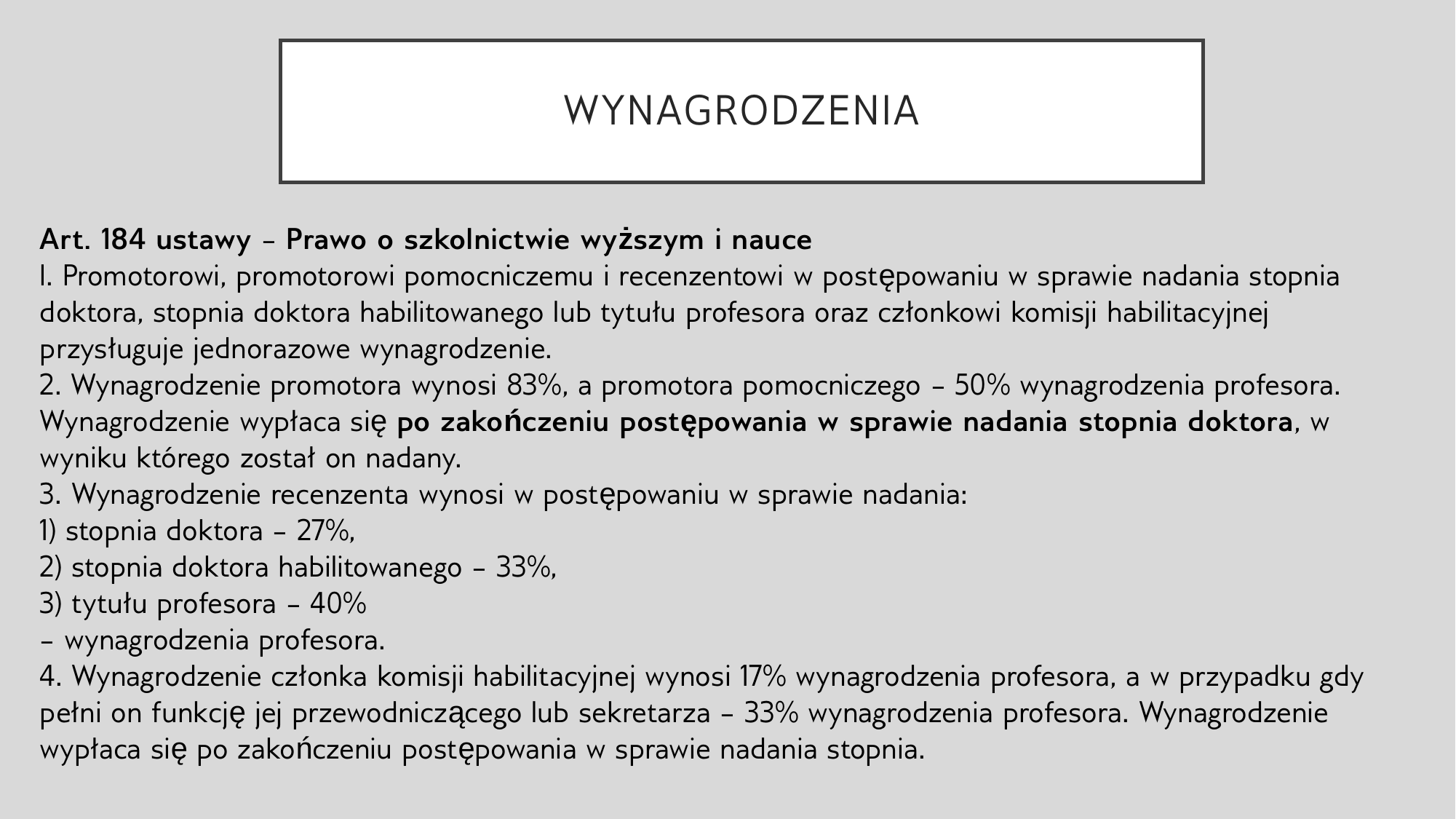

WYNAGRODZENIA
Art. 184 ustawy – Prawo o szkolnictwie wyższym i nauce
I. Promotorowi, promotorowi pomocniczemu i recenzentowi w postępowaniu w sprawie nadania stopnia doktora, stopnia doktora habilitowanego lub tytułu profesora oraz członkowi komisji habilitacyjnej przysługuje jednorazowe wynagrodzenie.
2. Wynagrodzenie promotora wynosi 83%, a promotora pomocniczego – 50% wynagrodzenia profesora. Wynagrodzenie wypłaca się po zakończeniu postępowania w sprawie nadania stopnia doktora, w wyniku którego został on nadany.
3. Wynagrodzenie recenzenta wynosi w postępowaniu w sprawie nadania:
1) stopnia doktora – 27%,
2) stopnia doktora habilitowanego – 33%,
3) tytułu profesora – 40%
– wynagrodzenia profesora.
4. Wynagrodzenie członka komisji habilitacyjnej wynosi 17% wynagrodzenia profesora, a w przypadku gdy pełni on funkcję jej przewodniczącego lub sekretarza – 33% wynagrodzenia profesora. Wynagrodzenie wypłaca się po zakończeniu postępowania w sprawie nadania stopnia.